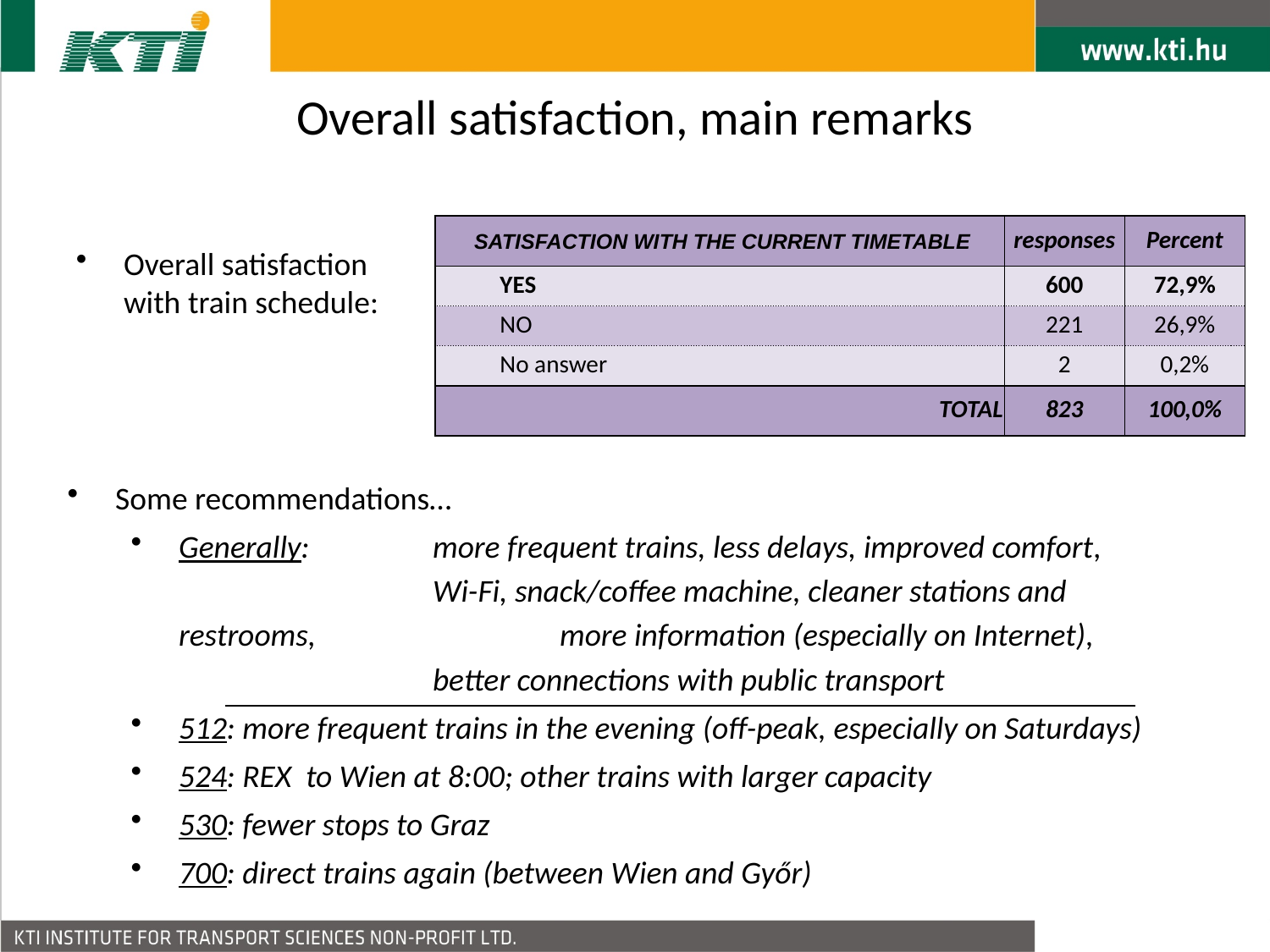

Overall satisfaction, main remarks
| SATISFACTION WITH THE CURRENT TIMETABLE | responses | Percent |
| --- | --- | --- |
| YES | 600 | 72,9% |
| NO | 221 | 26,9% |
| No answer | 2 | 0,2% |
| TOTAL | 823 | 100,0% |
Overall satisfaction with train schedule:

Some recommendations…
Generally:	more frequent trains, less delays, improved comfort,
		Wi-Fi, snack/coffee machine, cleaner stations and restrooms, 		more information (especially on Internet),
		better connections with public transport
512: more frequent trains in the evening (off-peak, especially on Saturdays)
524: REX  to Wien at 8:00; other trains with larger capacity
530: fewer stops to Graz
700: direct trains again (between Wien and Győr)